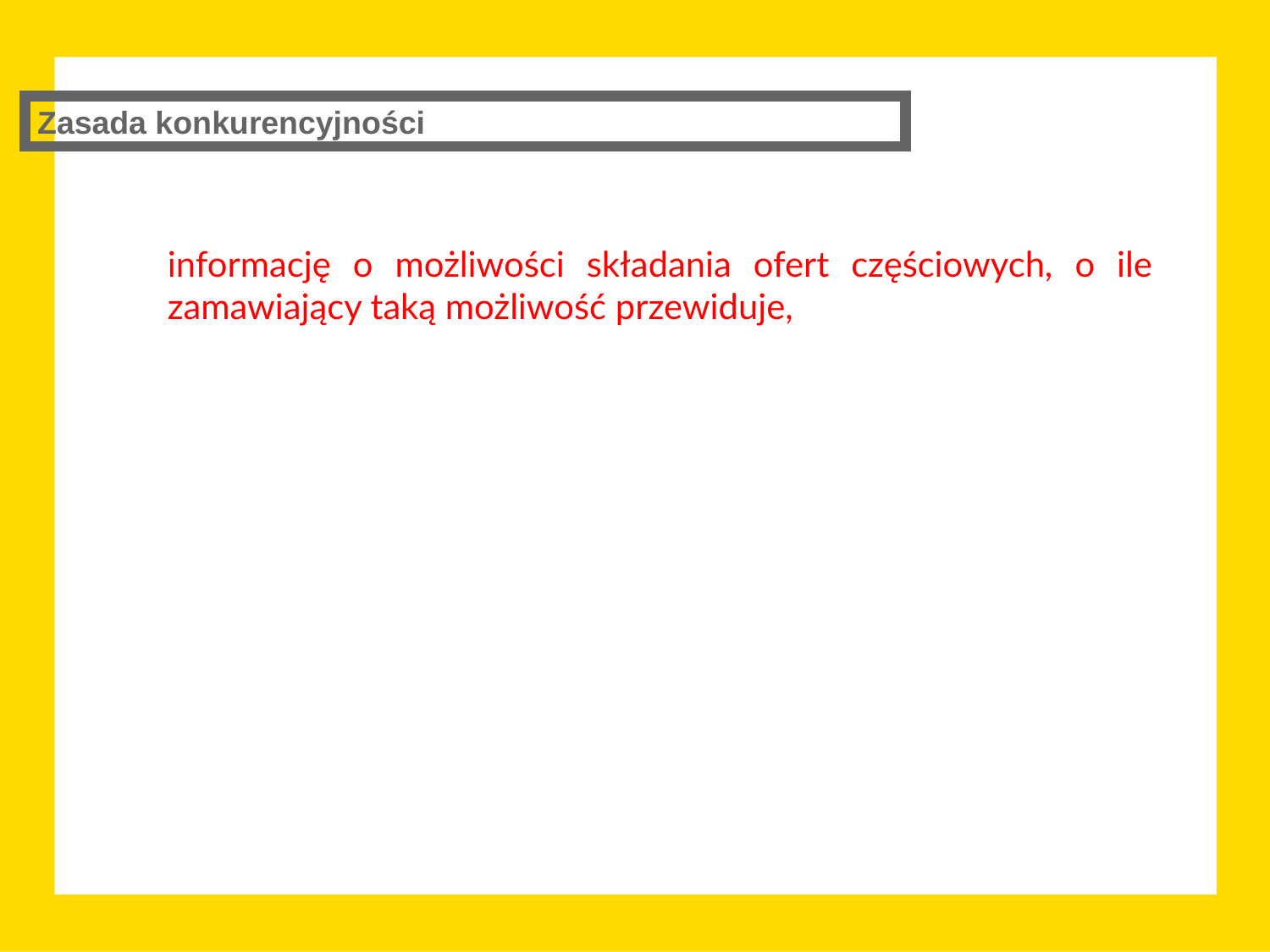

Zasada konkurencyjności
informację o możliwości składania ofert częściowych, o ile zamawiający taką możliwość przewiduje,